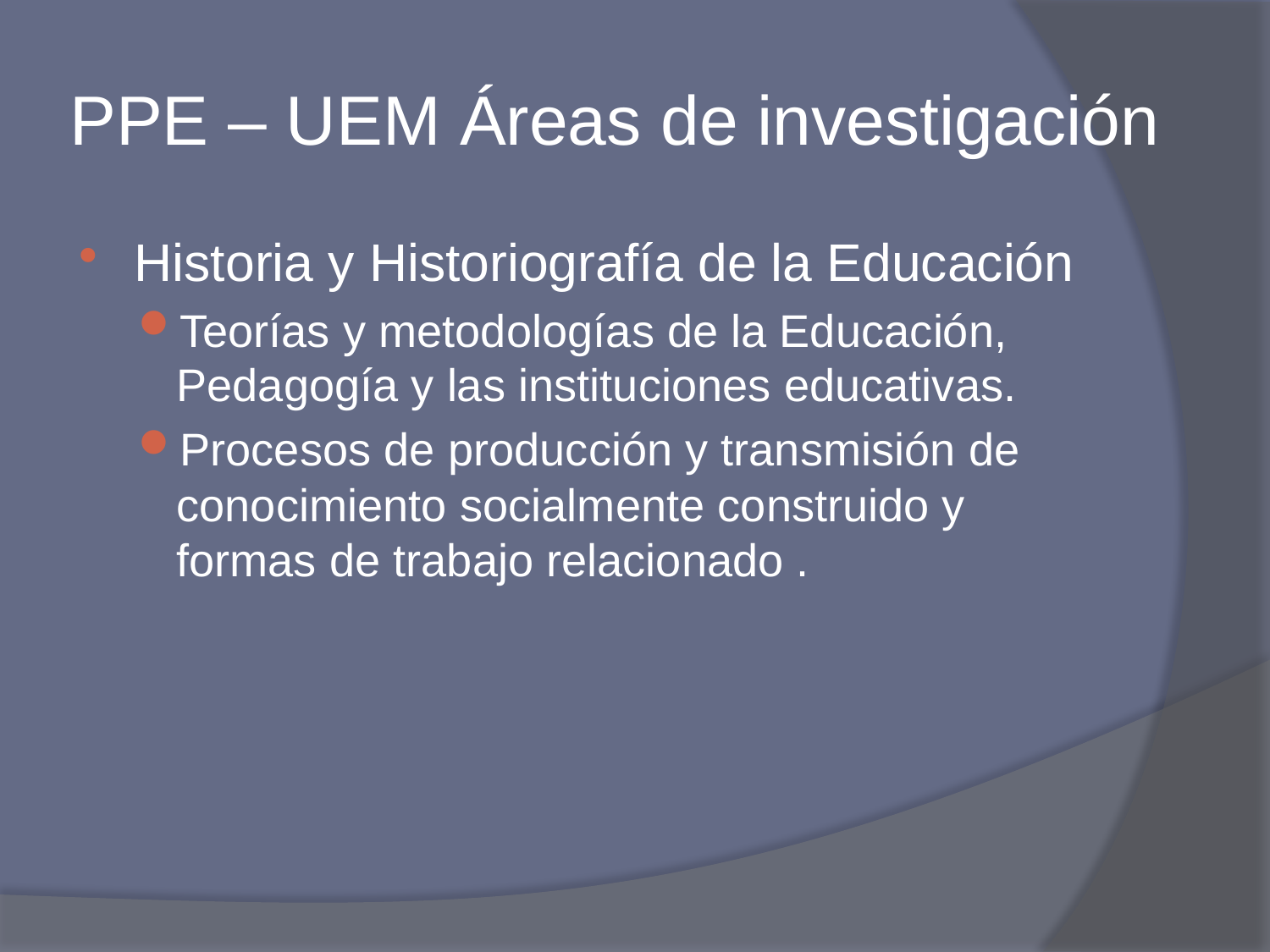

# PPE – UEM Áreas de investigación
Historia y Historiografía de la Educación
Teorías y metodologías de la Educación, Pedagogía y las instituciones educativas.
Procesos de producción y transmisión de conocimiento socialmente construido y formas de trabajo relacionado .